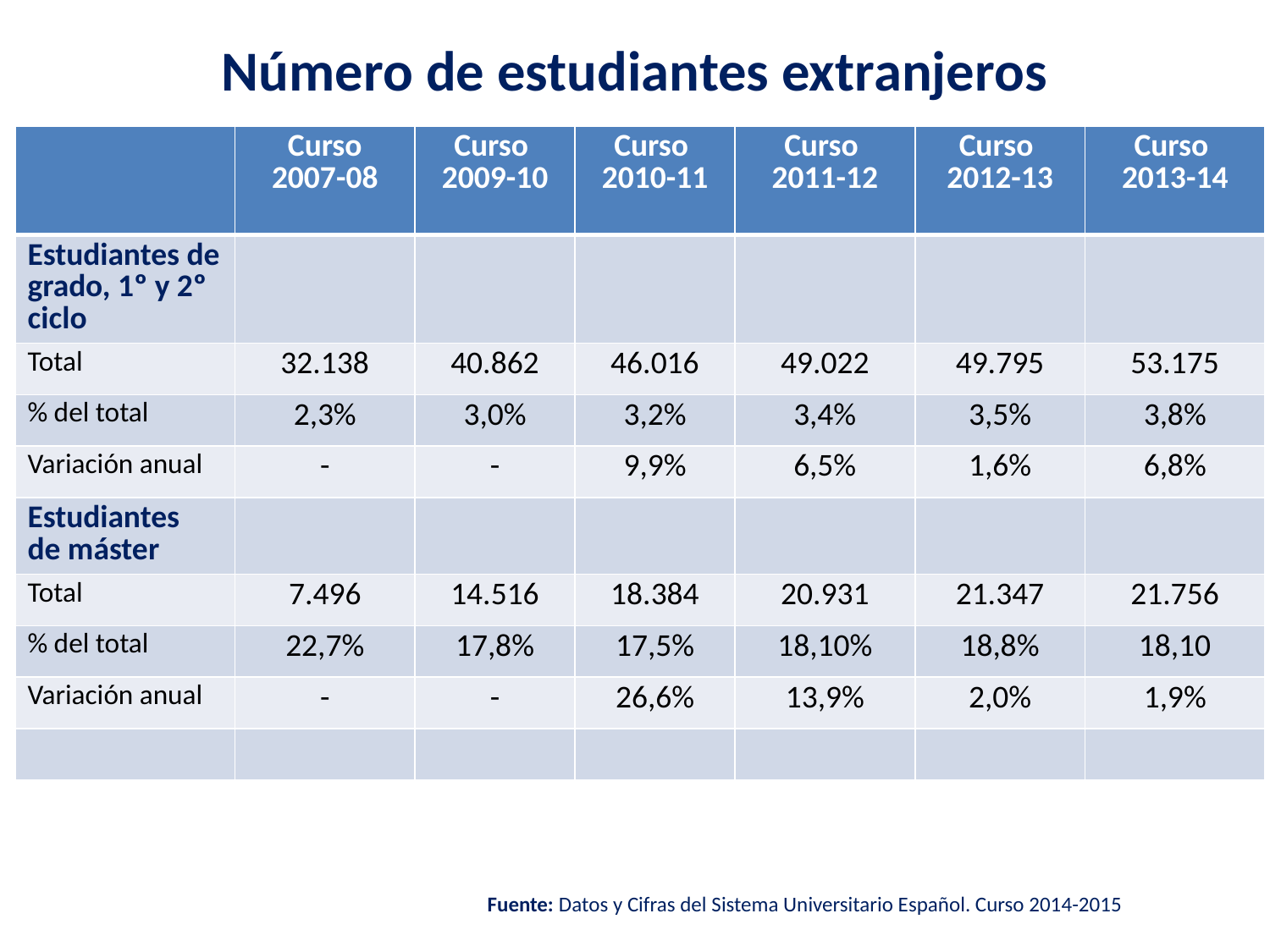

# Número de estudiantes extranjeros
|  | Curso 2007-08 | Curso 2009-10 | Curso 2010-11 | Curso 2011-12 | Curso 2012-13 | Curso 2013-14 |
| --- | --- | --- | --- | --- | --- | --- |
| Estudiantes de grado, 1º y 2º ciclo |  |  |  |  |  |  |
| Total | 32.138 | 40.862 | 46.016 | 49.022 | 49.795 | 53.175 |
| % del total | 2,3% | 3,0% | 3,2% | 3,4% | 3,5% | 3,8% |
| Variación anual | - | - | 9,9% | 6,5% | 1,6% | 6,8% |
| Estudiantes de máster |  |  |  |  |  |  |
| Total | 7.496 | 14.516 | 18.384 | 20.931 | 21.347 | 21.756 |
| % del total | 22,7% | 17,8% | 17,5% | 18,10% | 18,8% | 18,10 |
| Variación anual | - | - | 26,6% | 13,9% | 2,0% | 1,9% |
|  |  |  |  |  |  |  |
Fuente: Datos y Cifras del Sistema Universitario Español. Curso 2014-2015